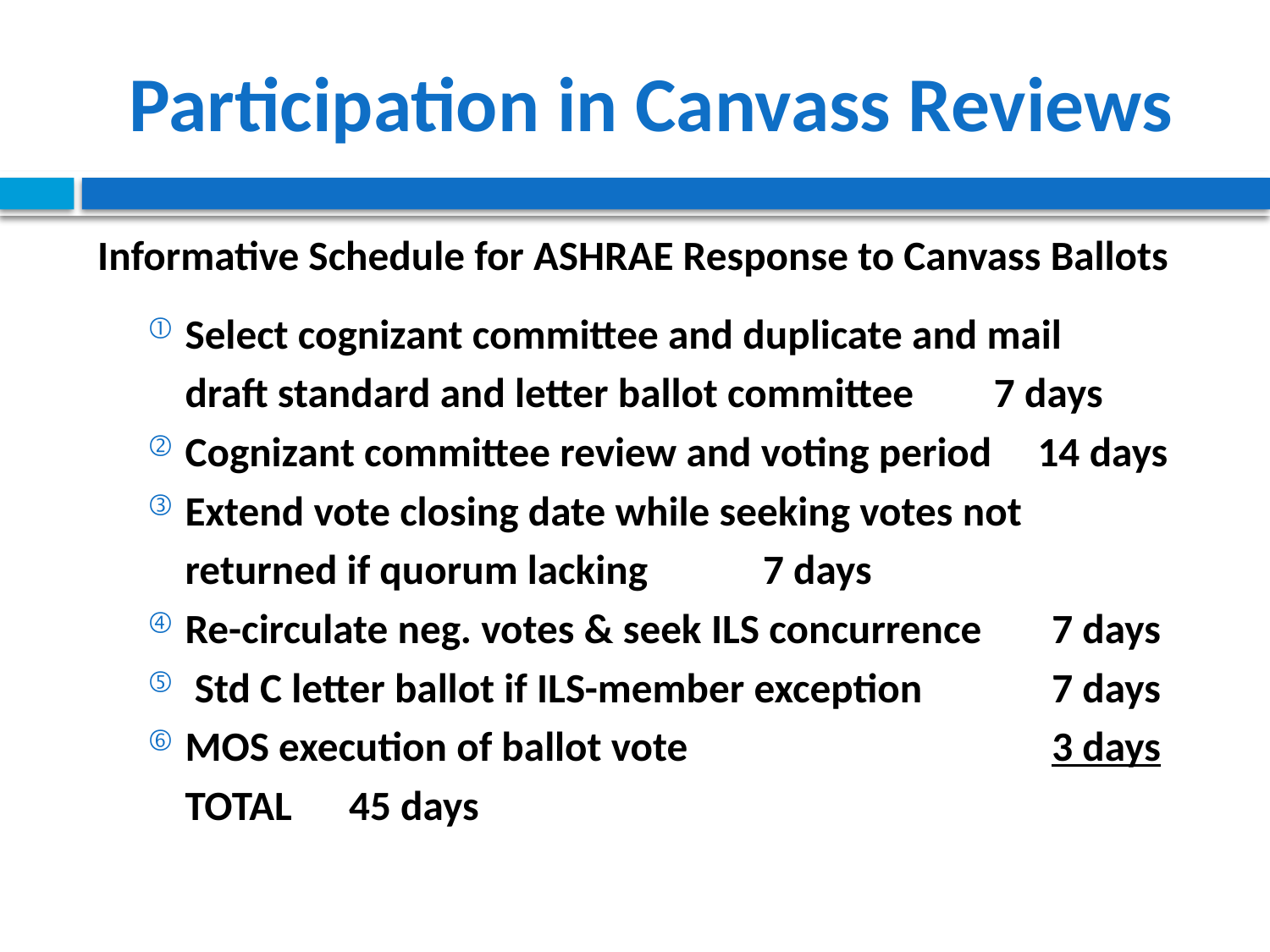

# Participation in Canvass Reviews
Informative Schedule for ASHRAE Response to Canvass Ballots

Select cognizant committee and duplicate and mail
	draft standard and letter ballot committee	7 days
Cognizant committee review and voting period	14 days
Extend vote closing date while seeking votes not
	returned if quorum lacking	7 days
Re-circulate neg. votes & seek ILS concurrence	7 days
 Std C letter ballot if ILS-member exception	7 days
MOS execution of ballot vote	3 days
		TOTAL      45 days